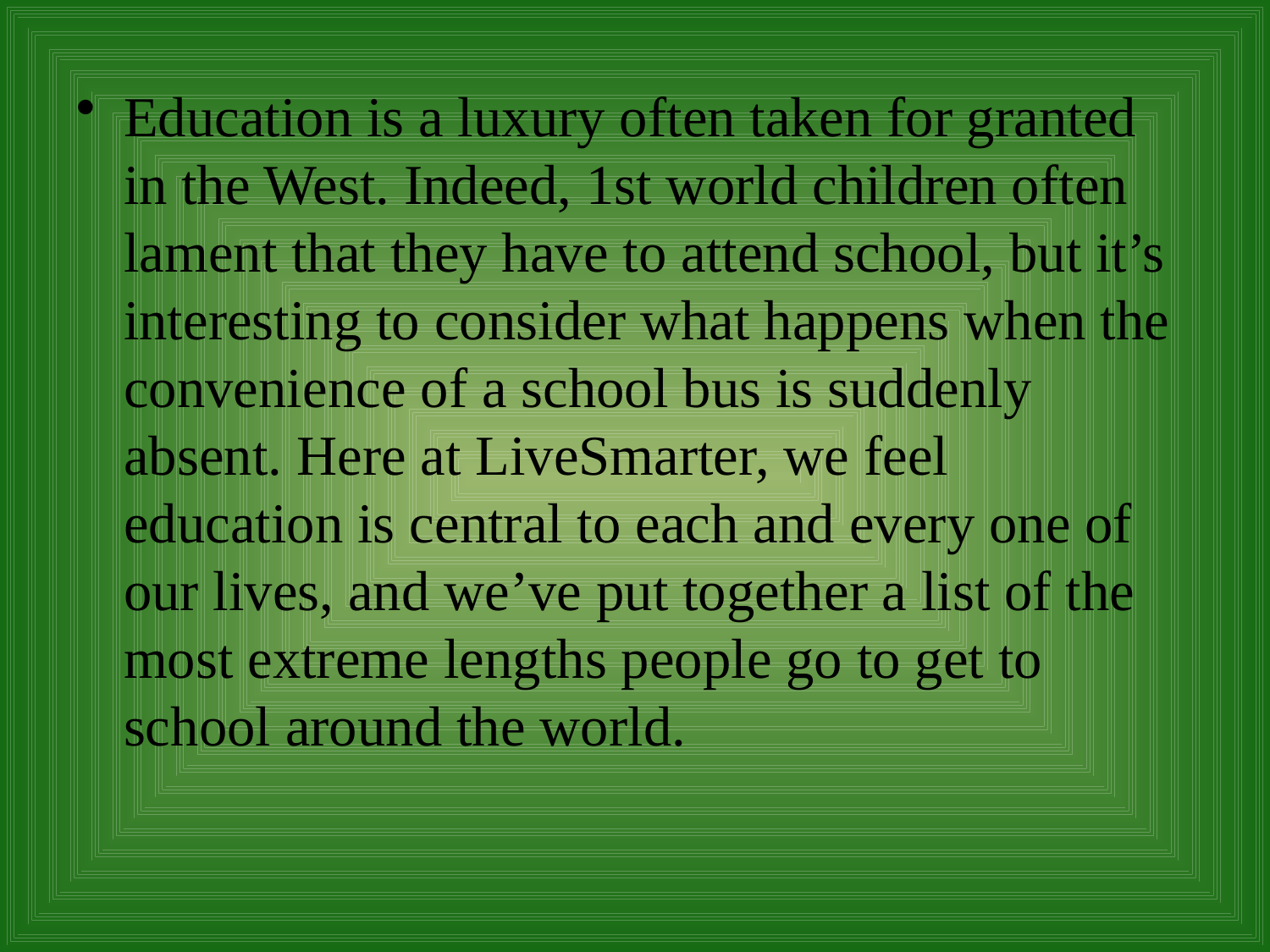

Education is a luxury often taken for granted in the West. Indeed, 1st world children often lament that they have to attend school, but it’s interesting to consider what happens when the convenience of a school bus is suddenly absent. Here at LiveSmarter, we feel education is central to each and every one of our lives, and we’ve put together a list of the most extreme lengths people go to get to school around the world.